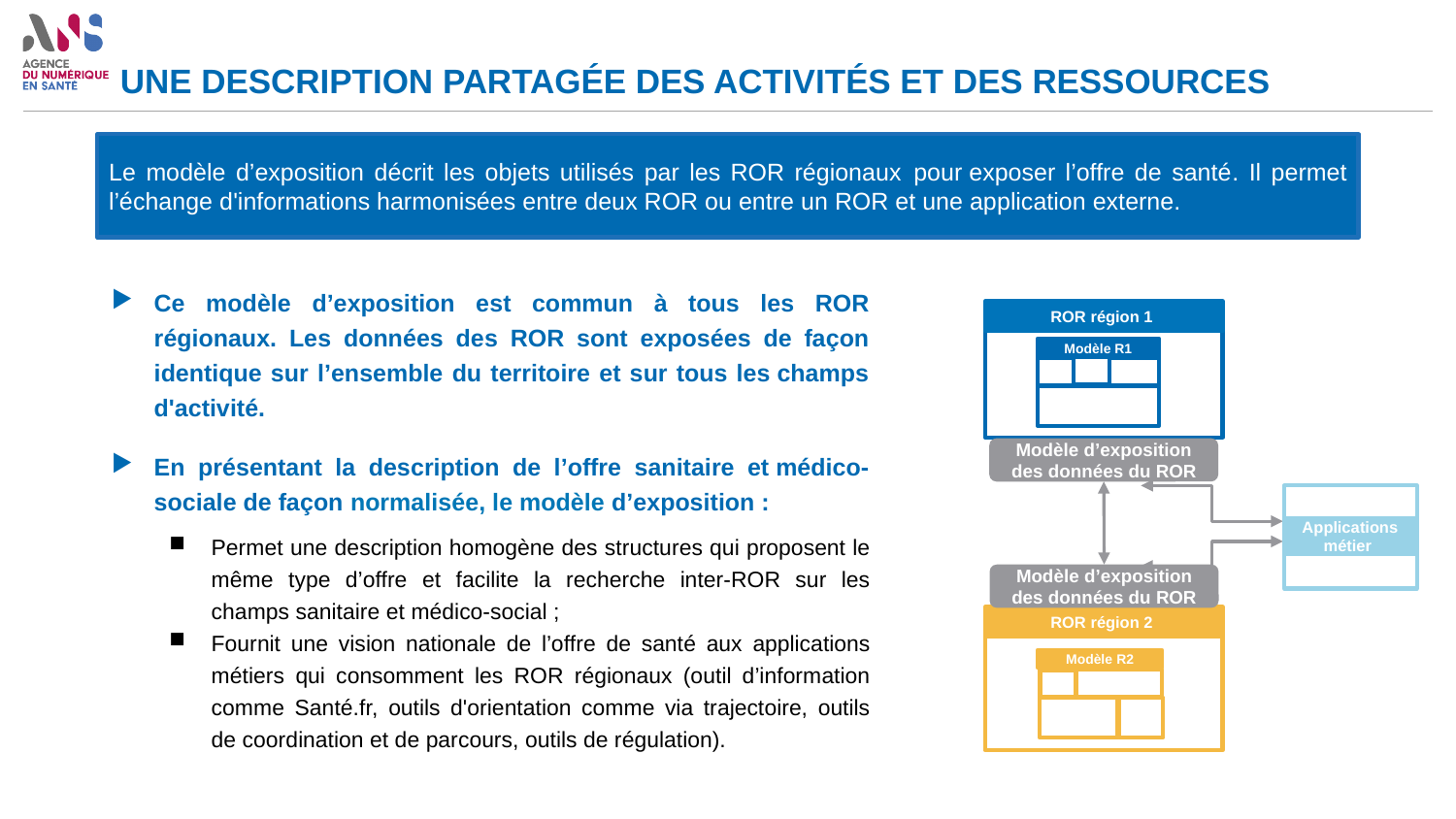

une description partagée des activités et des ressources
Le modèle d’exposition décrit les objets utilisés par les ROR régionaux pour exposer l’offre de santé. Il permet l’échange d'informations harmonisées entre deux ROR ou entre un ROR et une application externe.
Ce modèle d’exposition est commun à tous les ROR régionaux. Les données des ROR sont exposées de façon identique sur l’ensemble du territoire et sur tous les champs d'activité.
En présentant la description de l’offre sanitaire et médico-sociale de façon normalisée, le modèle d’exposition :
Permet une description homogène des structures qui proposent le même type d’offre et facilite la recherche inter-ROR sur les champs sanitaire et médico-social ;
Fournit une vision nationale de l’offre de santé aux applications métiers qui consomment les ROR régionaux (outil d’information comme Santé.fr, outils d'orientation comme via trajectoire, outils de coordination et de parcours, outils de régulation).
ROR région 1

Modèle R1

Modèle d’exposition des données du ROR

Applications métier
Modèle d’exposition des données du ROR
ROR région 2

Modèle R2